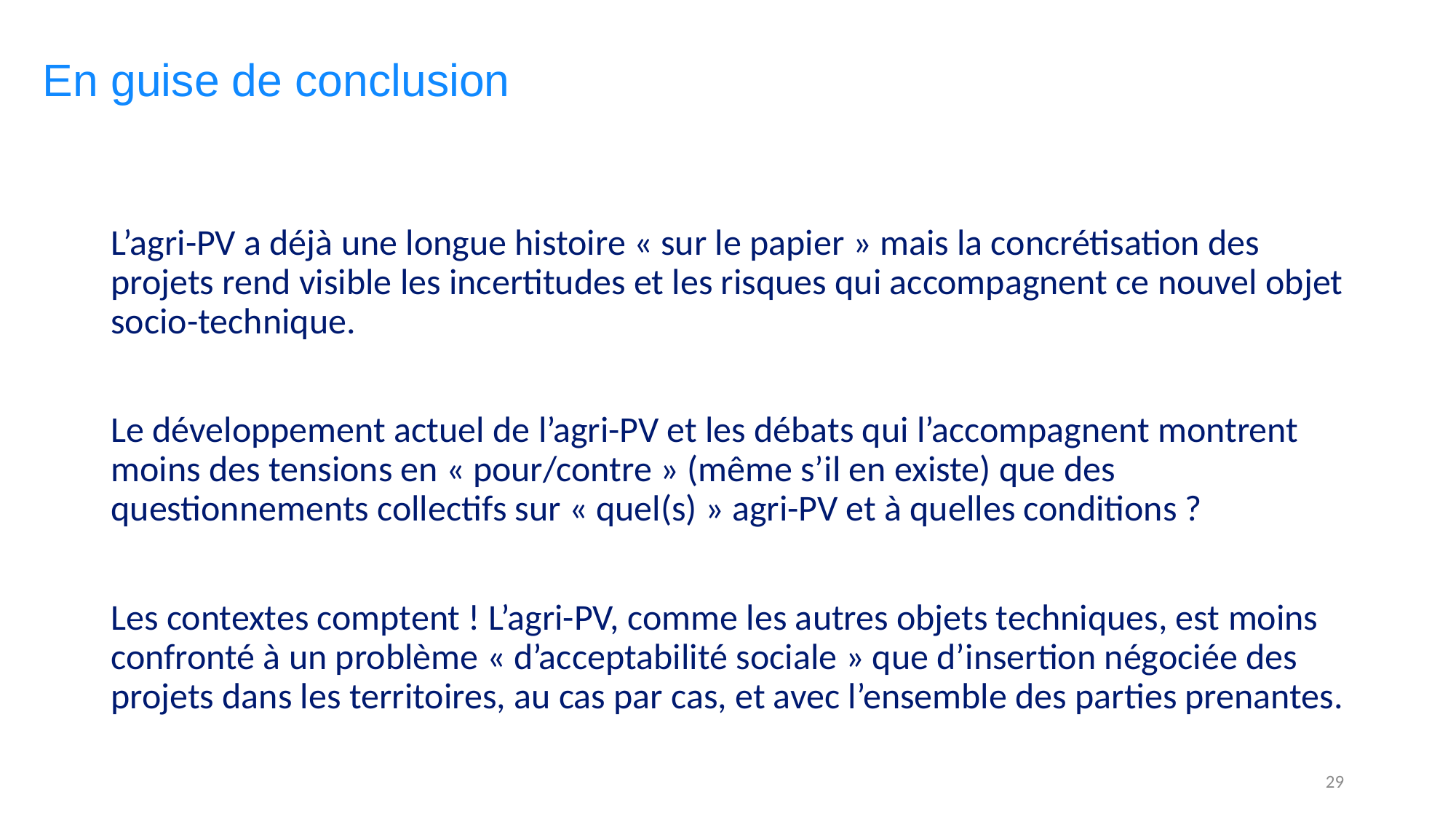

En guise de conclusion

L’agri-PV a déjà une longue histoire « sur le papier » mais la concrétisation des projets rend visible les incertitudes et les risques qui accompagnent ce nouvel objet socio-technique.

Le développement actuel de l’agri-PV et les débats qui l’accompagnent montrent moins des tensions en « pour/contre » (même s’il en existe) que des questionnements collectifs sur « quel(s) » agri-PV et à quelles conditions ?

Les contextes comptent ! L’agri-PV, comme les autres objets techniques, est moins confronté à un problème « d’acceptabilité sociale » que d’insertion négociée des projets dans les territoires, au cas par cas, et avec l’ensemble des parties prenantes.

29